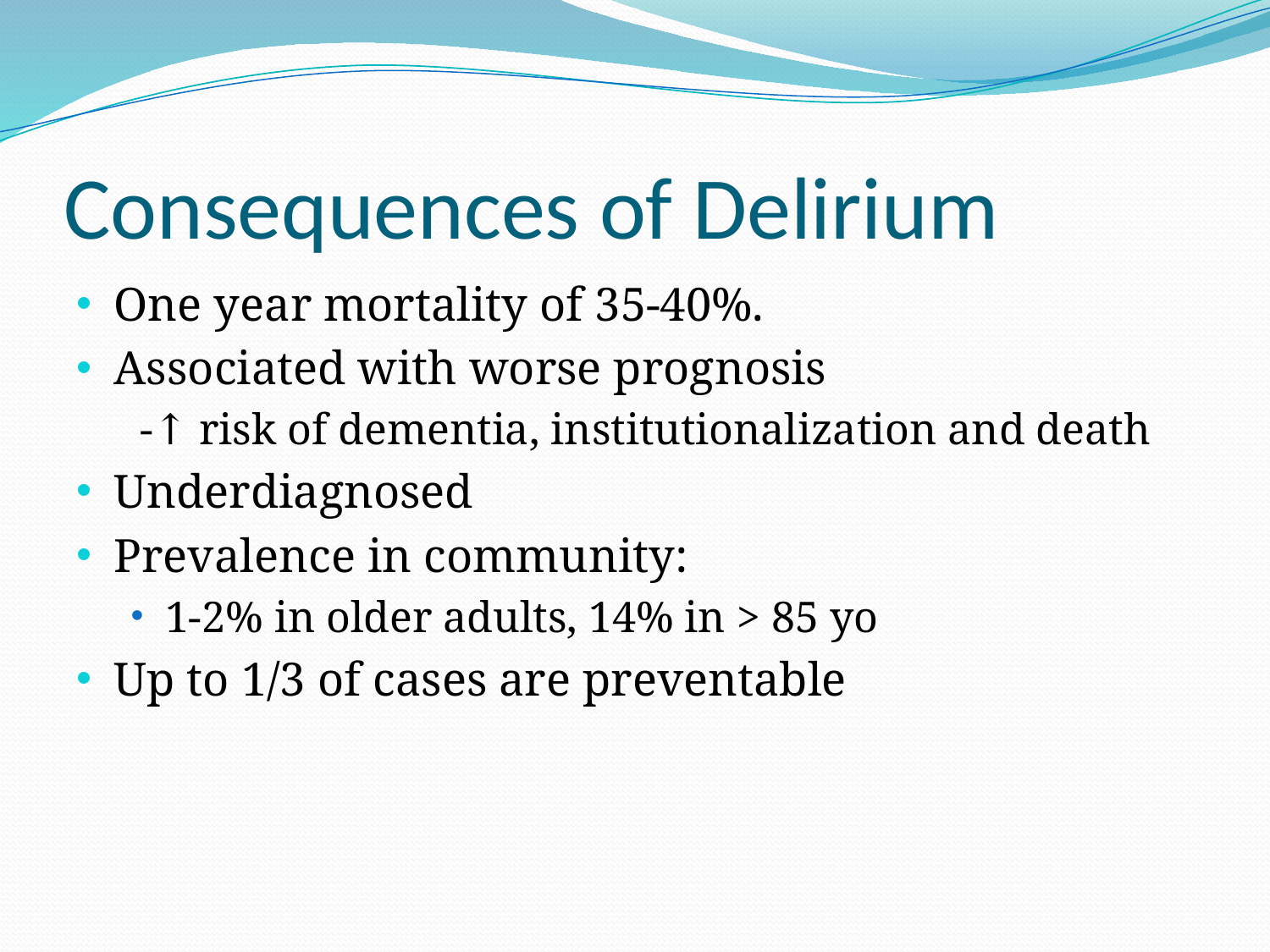

# Consequences of Delirium
One year mortality of 35-40%.
Associated with worse prognosis
-↑ risk of dementia, institutionalization and death
Underdiagnosed
Prevalence in community:
1-2% in older adults, 14% in > 85 yo
Up to 1/3 of cases are preventable